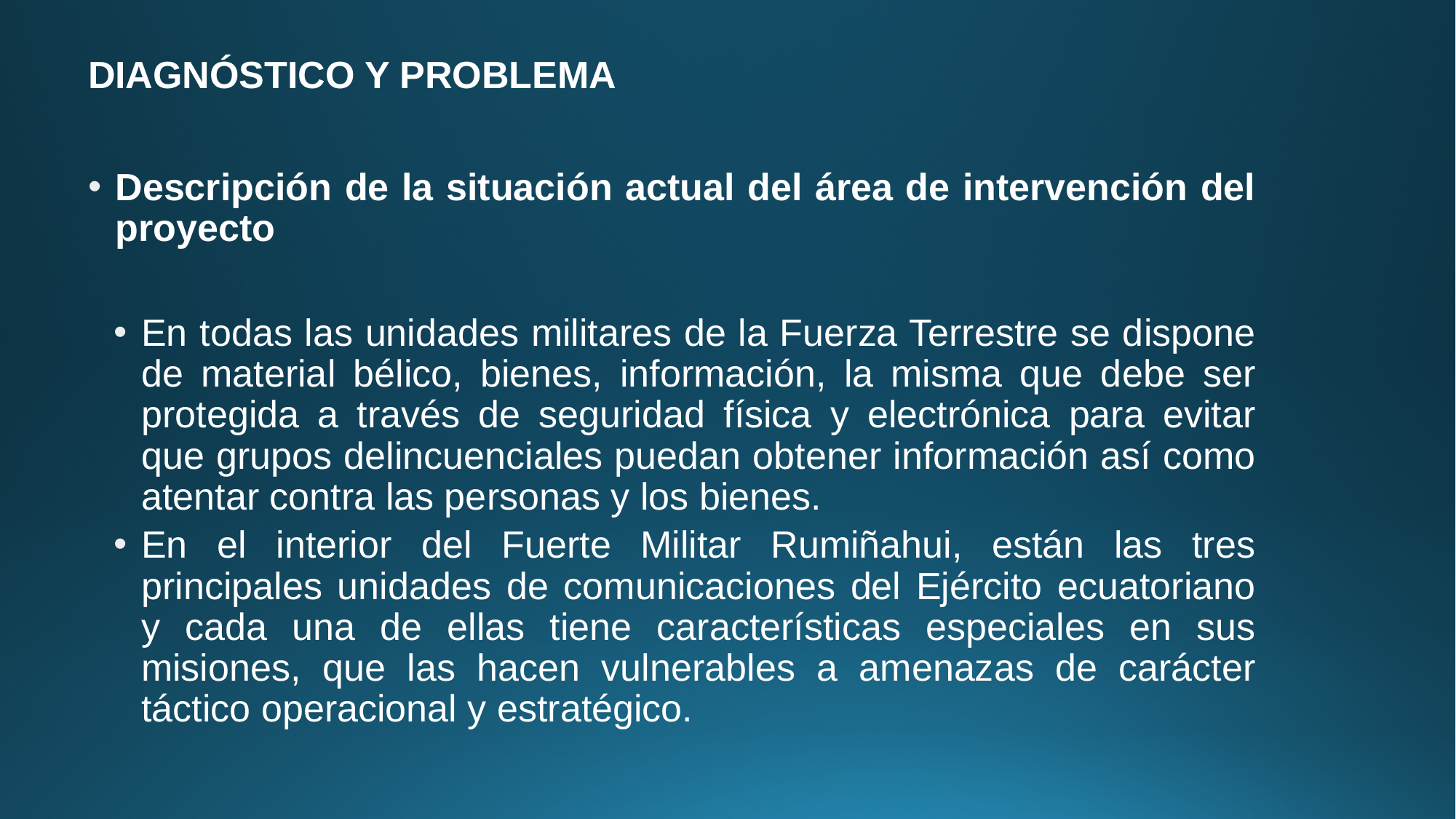

DIAGNÓSTICO Y PROBLEMA

Descripción de la situación actual del área de intervención del proyecto

En todas las unidades militares de la Fuerza Terrestre se dispone de material bélico, bienes, información, la misma que debe ser protegida a través de seguridad física y electrónica para evitar que grupos delincuenciales puedan obtener información así como atentar contra las personas y los bienes.
En el interior del Fuerte Militar Rumiñahui, están las tres principales unidades de comunicaciones del Ejército ecuatoriano y cada una de ellas tiene características especiales en sus misiones, que las hacen vulnerables a amenazas de carácter táctico operacional y estratégico.